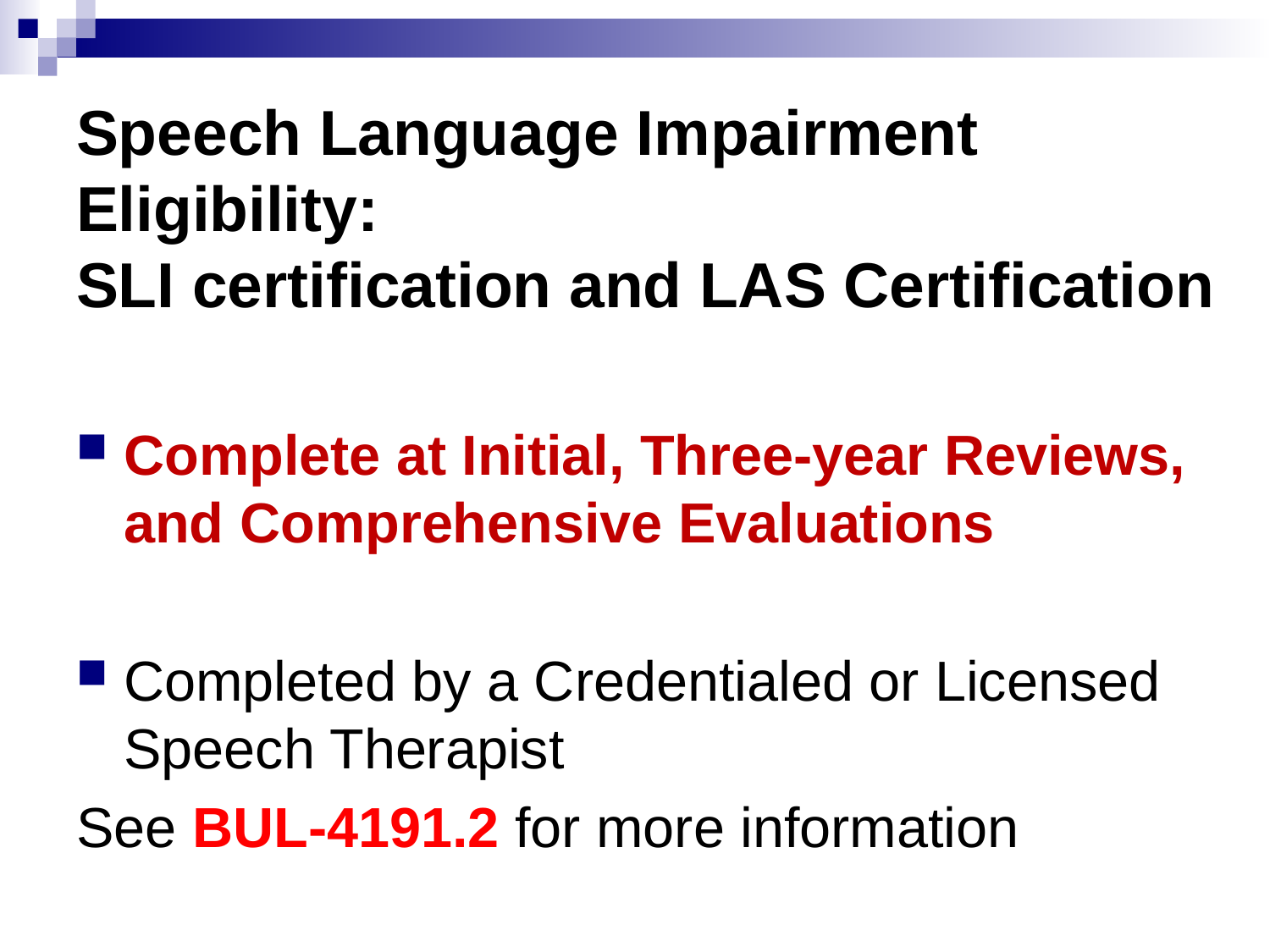

# Speech Language Impairment Eligibility: SLI certification and LAS Certification
Complete at Initial, Three-year Reviews, and Comprehensive Evaluations

Completed by a Credentialed or Licensed Speech Therapist
See BUL-4191.2 for more information